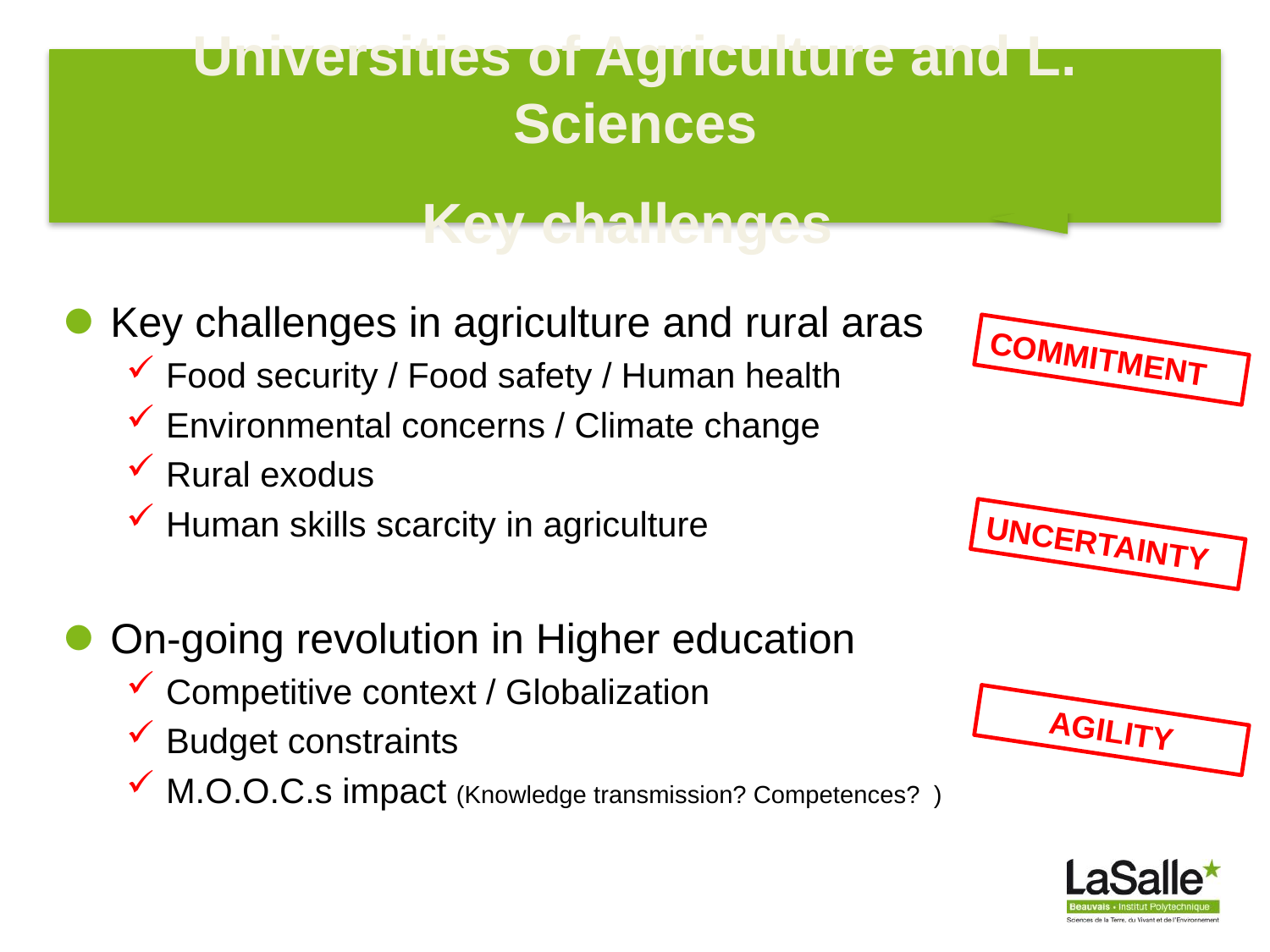

Universities of Agriculture and L. Sciences
Key challenges
Key challenges in agriculture and rural aras
Food security / Food safety / Human health
Environmental concerns / Climate change
Rural exodus
Human skills scarcity in agriculture

On-going revolution in Higher education
Competitive context / Globalization
Budget constraints
M.O.O.C.s impact (Knowledge transmission? Competences?  )

COMMITMENT
UNCERTAINTY
AGILITY